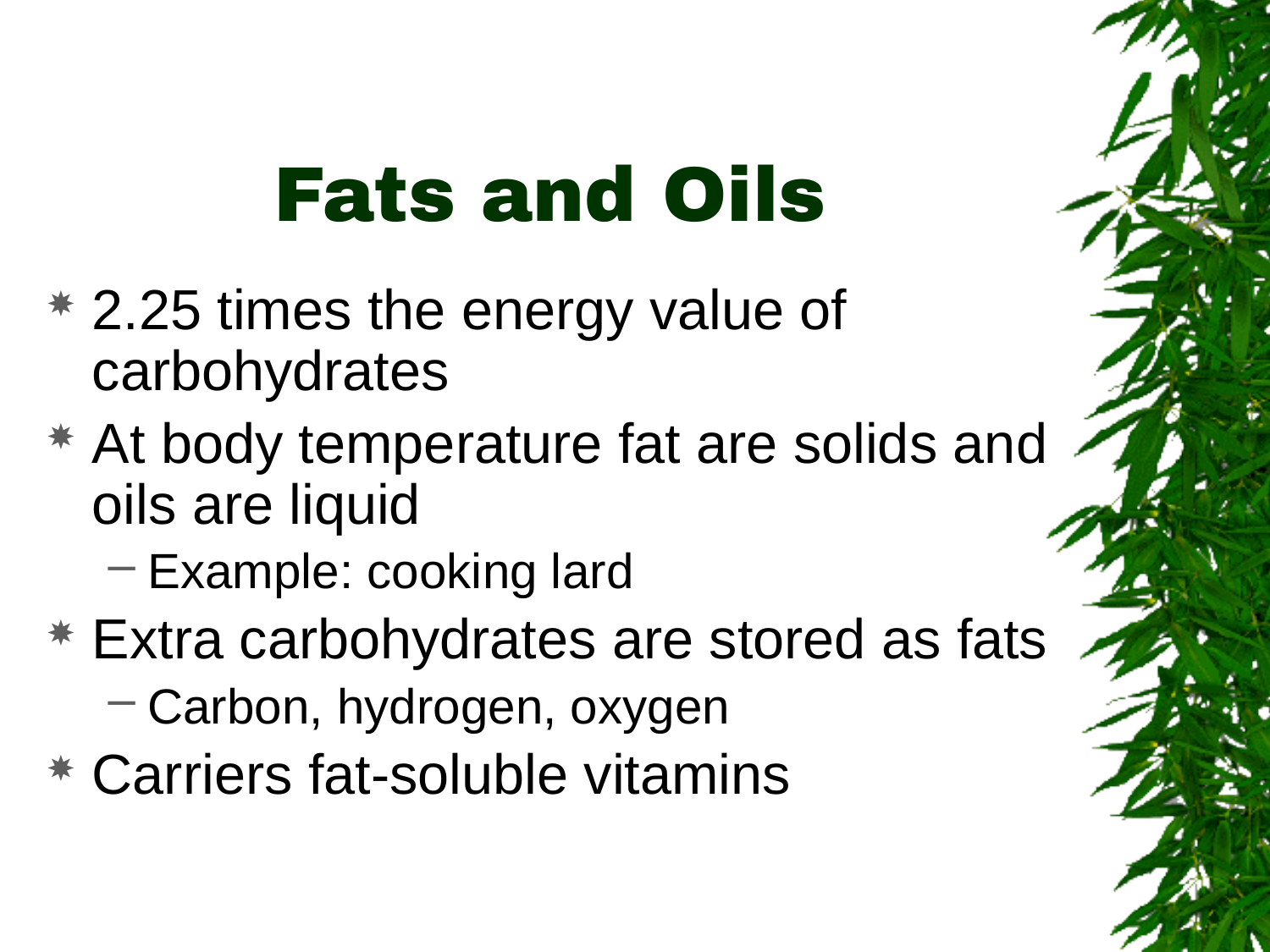

# Fats and Oils
2.25 times the energy value of carbohydrates
At body temperature fat are solids and oils are liquid
Example: cooking lard
Extra carbohydrates are stored as fats
Carbon, hydrogen, oxygen
Carriers fat-soluble vitamins